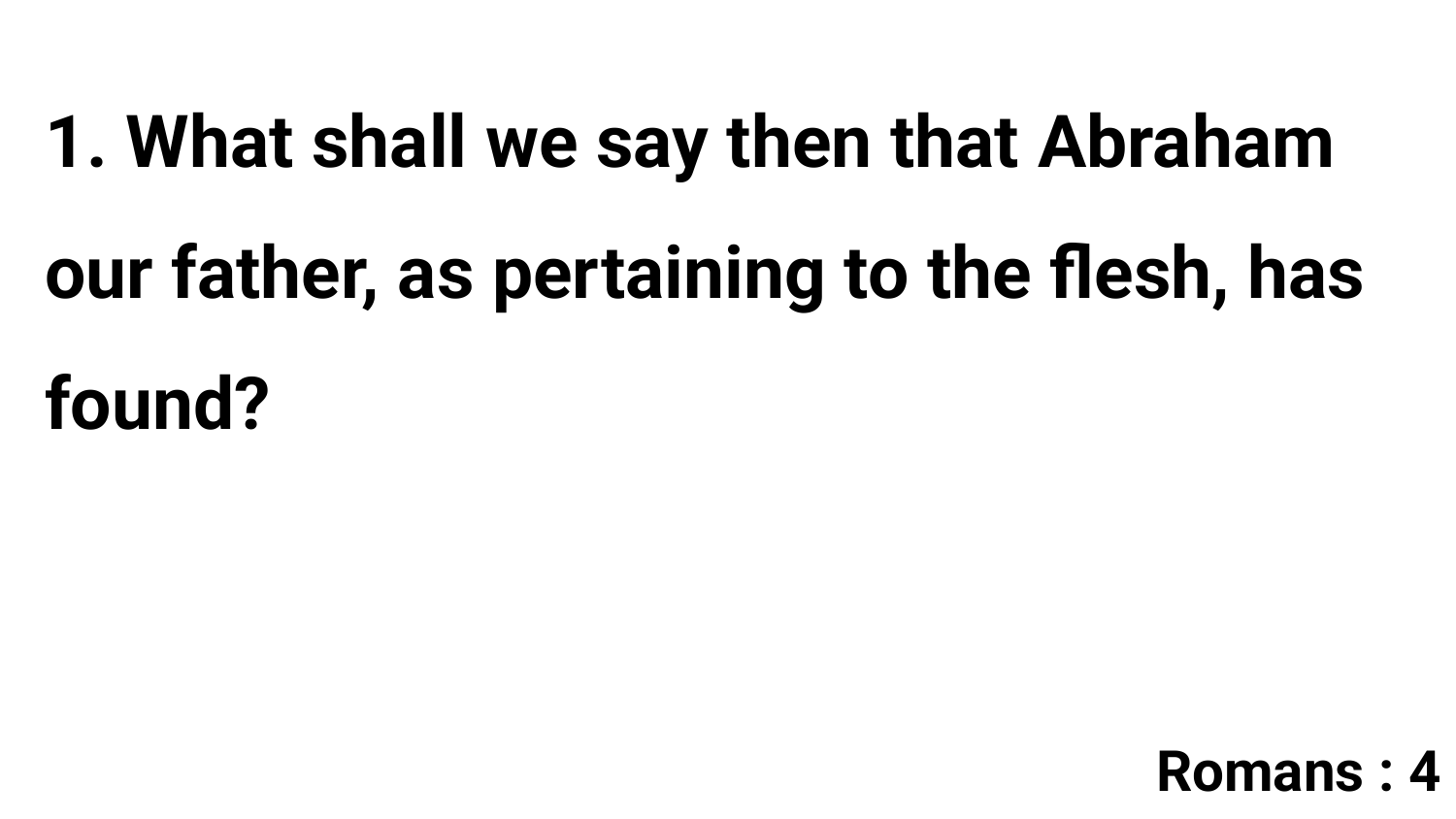

1. What shall we say then that Abraham our father, as pertaining to the flesh, has found?
Romans : 4